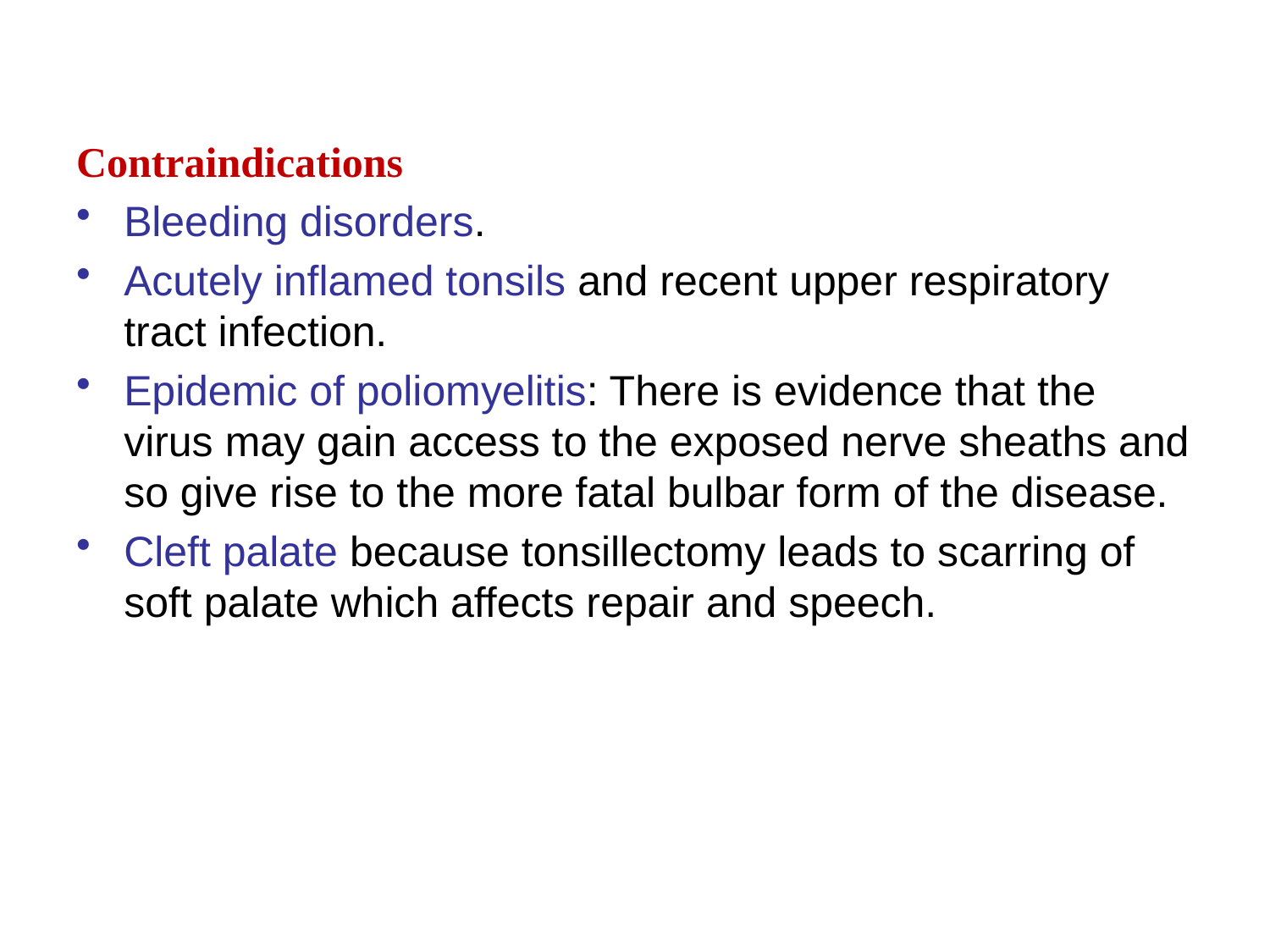

Contraindications
Bleeding disorders.
Acutely inflamed tonsils and recent upper respiratory tract infection.
Epidemic of poliomyelitis: There is evidence that the virus may gain access to the exposed nerve sheaths and so give rise to the more fatal bulbar form of the disease.
Cleft palate because tonsillectomy leads to scarring of soft palate which affects repair and speech.